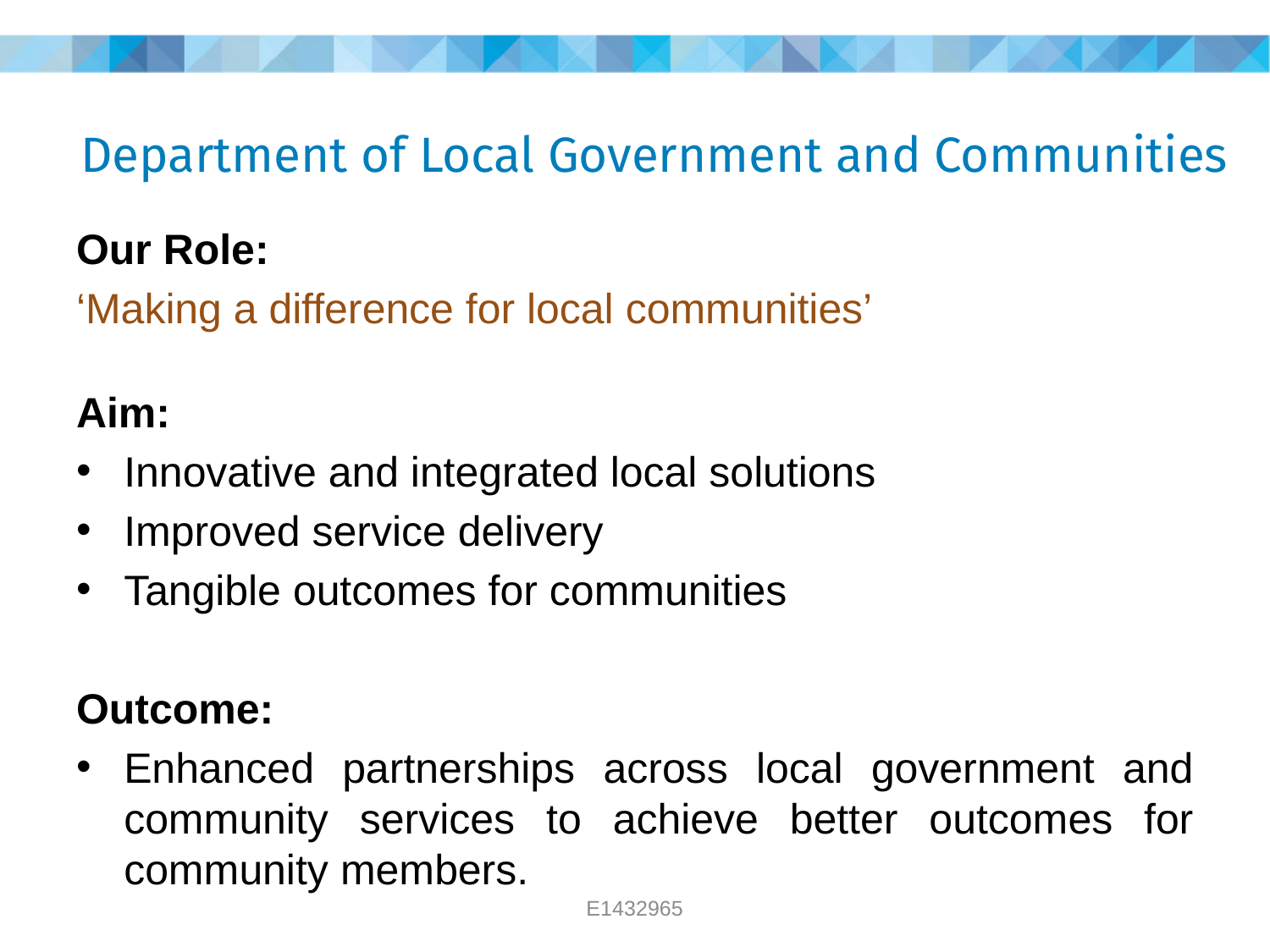

# Department of Local Government and Communities
Our Role:
‘Making a difference for local communities’

Aim:
Innovative and integrated local solutions
Improved service delivery
Tangible outcomes for communities

Outcome:
Enhanced partnerships across local government and community services to achieve better outcomes for community members.

E1432965